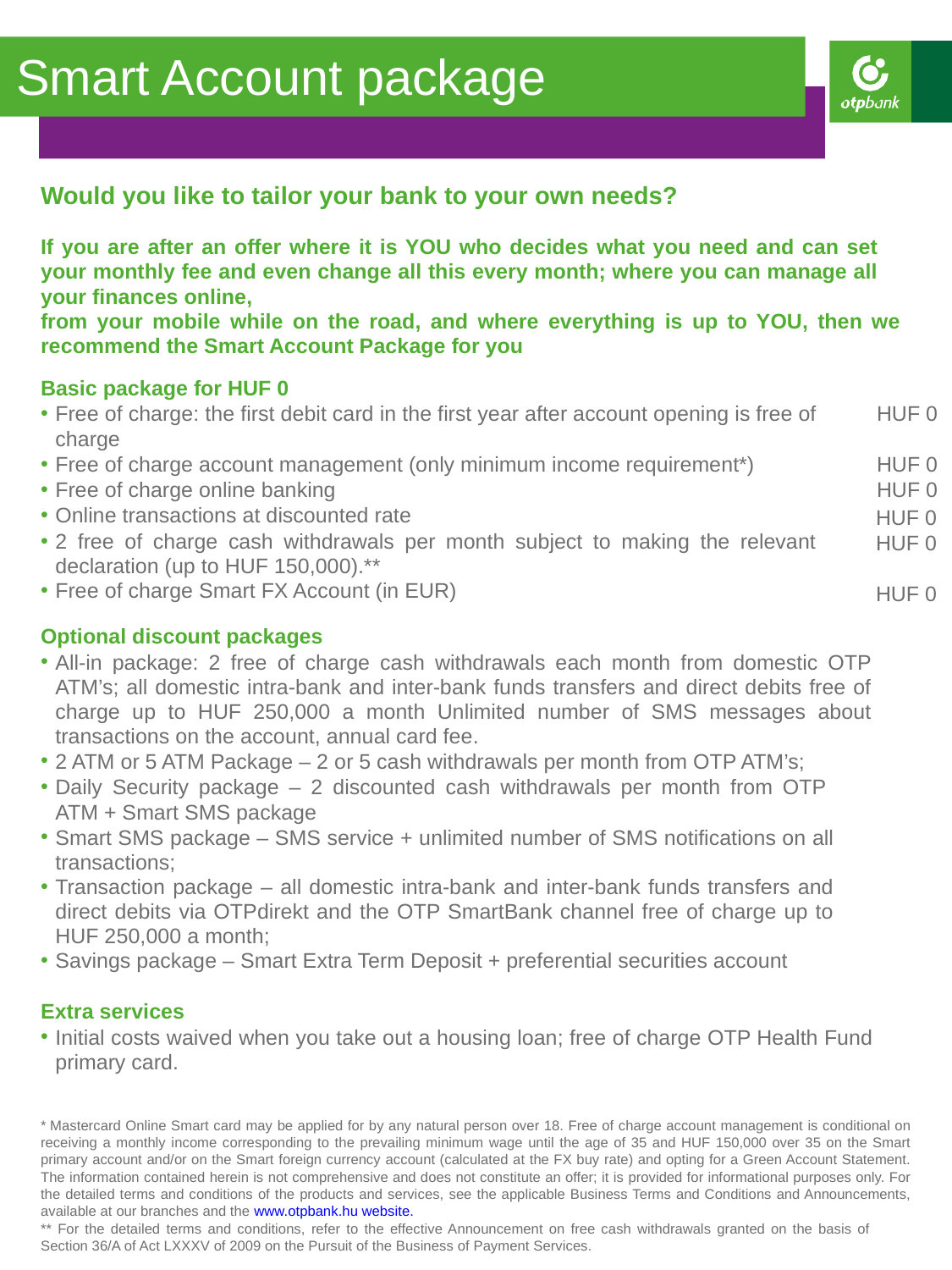

Smart Account package
Would you like to tailor your bank to your own needs?
If you are after an offer where it is YOU who decides what you need and can set your monthly fee and even change all this every month; where you can manage all your finances online,
from your mobile while on the road, and where everything is up to YOU, then we recommend the Smart Account Package for you
Basic package for HUF 0
Free of charge: the first debit card in the first year after account opening is free of charge
Free of charge account management (only minimum income requirement*)
Free of charge online banking
Online transactions at discounted rate
2 free of charge cash withdrawals per month subject to making the relevant declaration (up to HUF 150,000).**
Free of charge Smart FX Account (in EUR)
HUF 0

HUF 0
HUF 0
HUF 0
HUF 0

HUF 0
Optional discount packages
All-in package: 2 free of charge cash withdrawals each month from domestic OTP ATM’s; all domestic intra-bank and inter-bank funds transfers and direct debits free of charge up to HUF 250,000 a month Unlimited number of SMS messages about transactions on the account, annual card fee.
2 ATM or 5 ATM Package – 2 or 5 cash withdrawals per month from OTP ATM’s;
Daily Security package – 2 discounted cash withdrawals per month from OTP ATM + Smart SMS package
Smart SMS package – SMS service + unlimited number of SMS notifications on all transactions;
Transaction package – all domestic intra-bank and inter-bank funds transfers and direct debits via OTPdirekt and the OTP SmartBank channel free of charge up to HUF 250,000 a month;
Savings package – Smart Extra Term Deposit + preferential securities account

Extra services
Initial costs waived when you take out a housing loan; free of charge OTP Health Fund primary card.
* Mastercard Online Smart card may be applied for by any natural person over 18. Free of charge account management is conditional on receiving a monthly income corresponding to the prevailing minimum wage until the age of 35 and HUF 150,000 over 35 on the Smart primary account and/or on the Smart foreign currency account (calculated at the FX buy rate) and opting for a Green Account Statement. The information contained herein is not comprehensive and does not constitute an offer; it is provided for informational purposes only. For the detailed terms and conditions of the products and services, see the applicable Business Terms and Conditions and Announcements, available at our branches and the www.otpbank.hu website.
** For the detailed terms and conditions, refer to the effective Announcement on free cash withdrawals granted on the basis of Section 36/A of Act LXXXV of 2009 on the Pursuit of the Business of Payment Services.